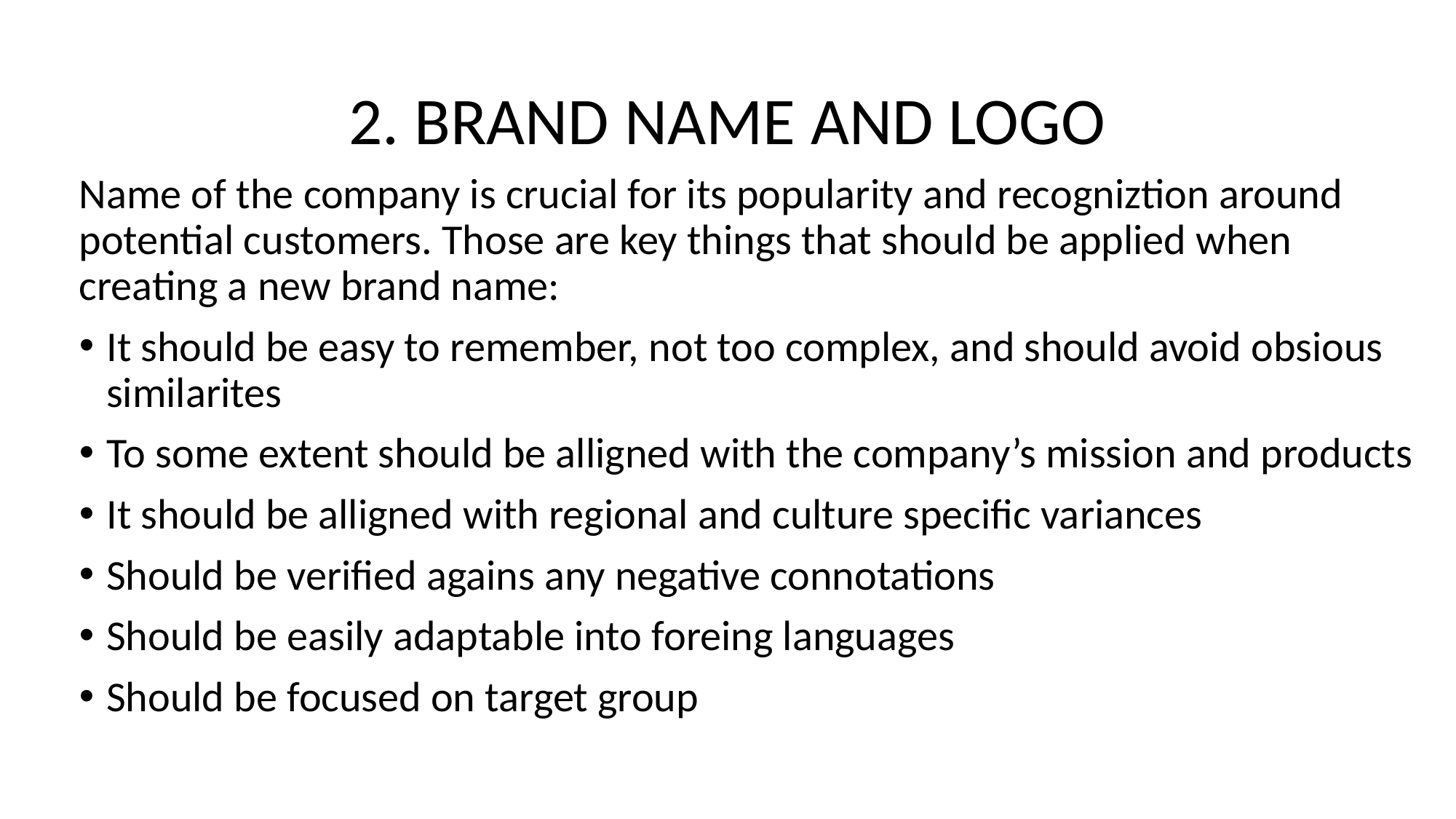

# 2. BRAND NAME AND LOGO
Name of the company is crucial for its popularity and recogniztion around potential customers. Those are key things that should be applied when creating a new brand name:
It should be easy to remember, not too complex, and should avoid obsious similarites
To some extent should be alligned with the company’s mission and products
It should be alligned with regional and culture specific variances
Should be verified agains any negative connotations
Should be easily adaptable into foreing languages
Should be focused on target group